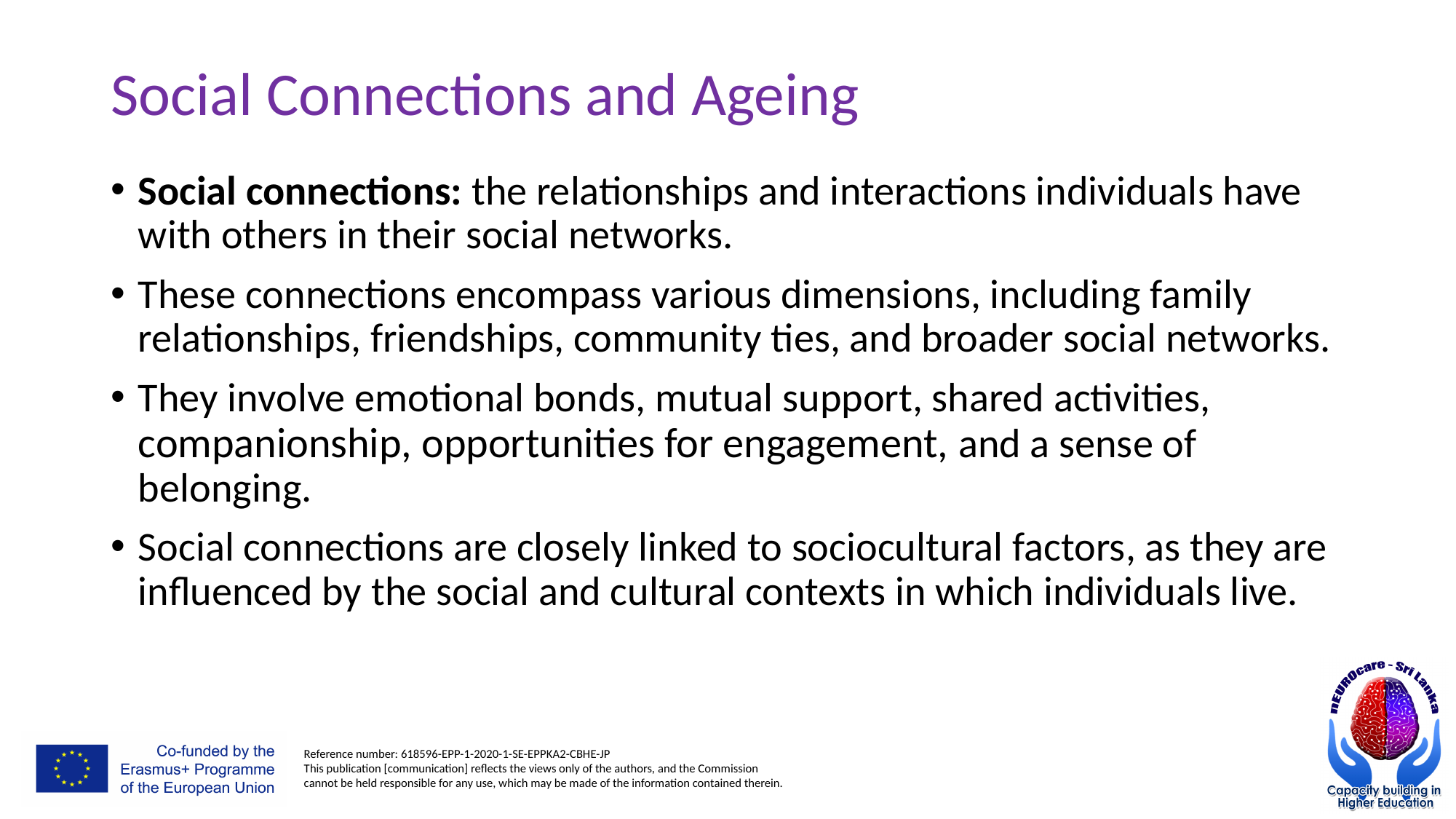

# Social Connections and Ageing
Social connections: the relationships and interactions individuals have with others in their social networks.
These connections encompass various dimensions, including family relationships, friendships, community ties, and broader social networks.
They involve emotional bonds, mutual support, shared activities, companionship, opportunities for engagement, and a sense of belonging.
Social connections are closely linked to sociocultural factors, as they are influenced by the social and cultural contexts in which individuals live.